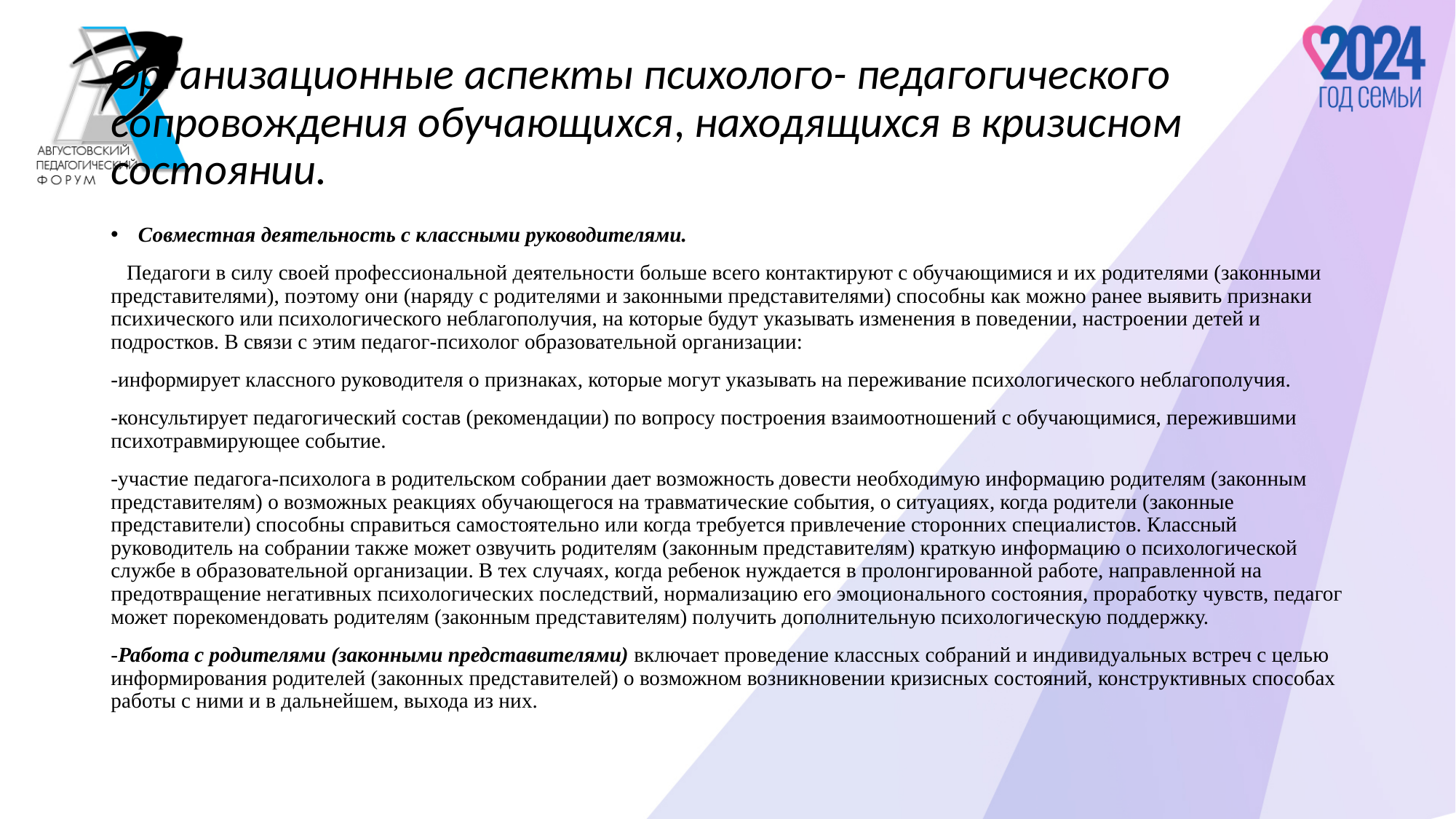

# Организационные аспекты психолого- педагогического сопровождения обучающихся, находящихся в кризисном состоянии.
Совместная деятельность с классными руководителями.
   Педагоги в силу своей профессиональной деятельности больше всего контактируют с обучающимися и их родителями (законными представителями), поэтому они (наряду с родителями и законными представителями) способны как можно ранее выявить признаки психического или психологического неблагополучия, на которые будут указывать изменения в поведении, настроении детей и подростков. В связи с этим педагог-психолог образовательной организации:
-информирует классного руководителя о признаках, которые могут указывать на переживание психологического неблагополучия.
-консультирует педагогический состав (рекомендации) по вопросу построения взаимоотношений с обучающимися, пережившими психотравмирующее событие.
-участие педагога-психолога в родительском собрании дает возможность довести необходимую информацию родителям (законным представителям) о возможных реакциях обучающегося на травматические события, о ситуациях, когда родители (законные представители) способны справиться самостоятельно или когда требуется привлечение сторонних специалистов. Классный руководитель на собрании также может озвучить родителям (законным представителям) краткую информацию о психологической службе в образовательной организации. В тех случаях, когда ребенок нуждается в пролонгированной работе, направленной на предотвращение негативных психологических последствий, нормализацию его эмоционального состояния, проработку чувств, педагог может порекомендовать родителям (законным представителям) получить дополнительную психологическую поддержку.
-Работа с родителями (законными представителями) включает проведение классных собраний и индивидуальных встреч с целью информирования родителей (законных представителей) о возможном возникновении кризисных состояний, конструктивных способах работы с ними и в дальнейшем, выхода из них.